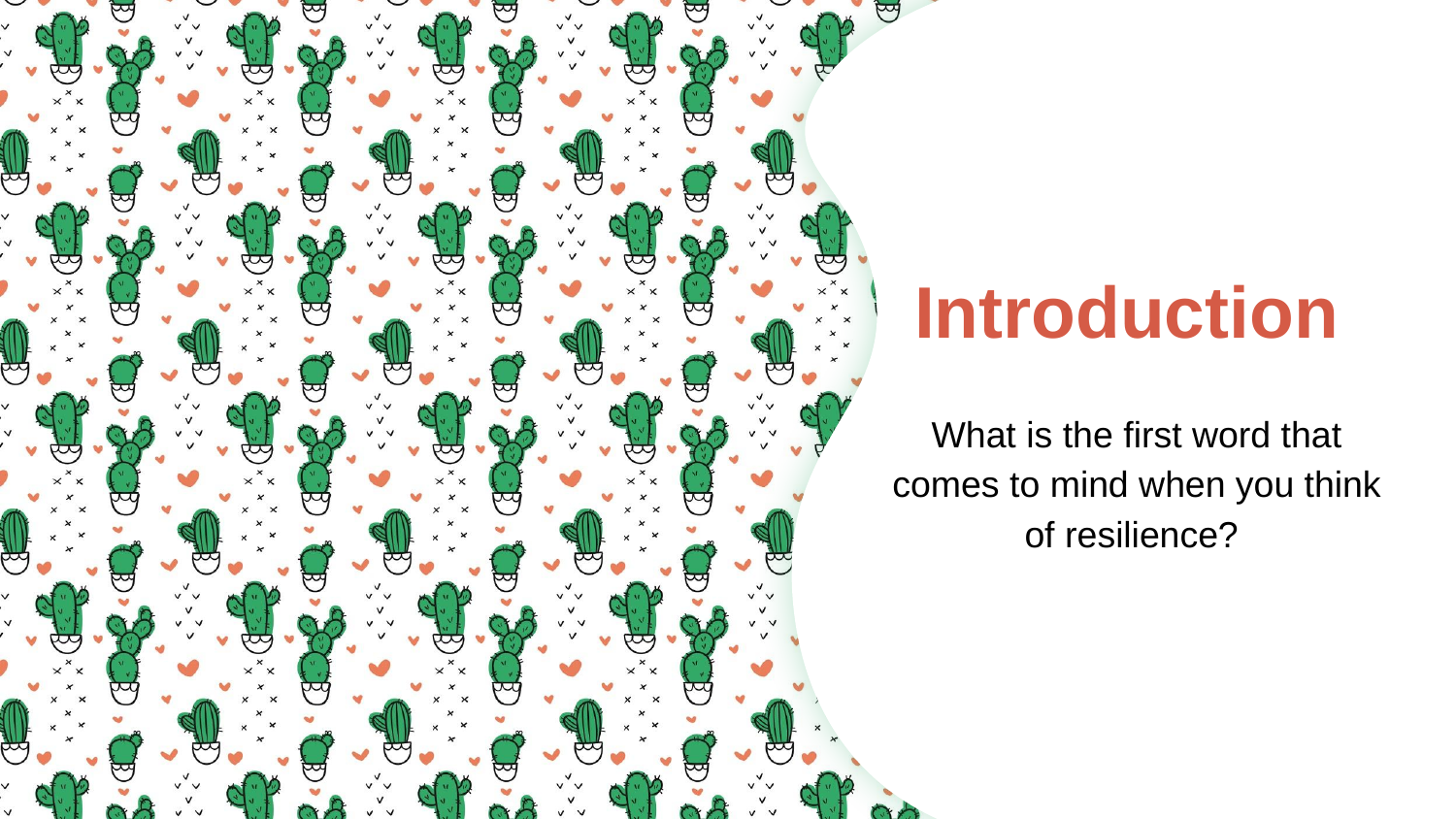

# Introduction
What is the first word that comes to mind when you think of resilience?